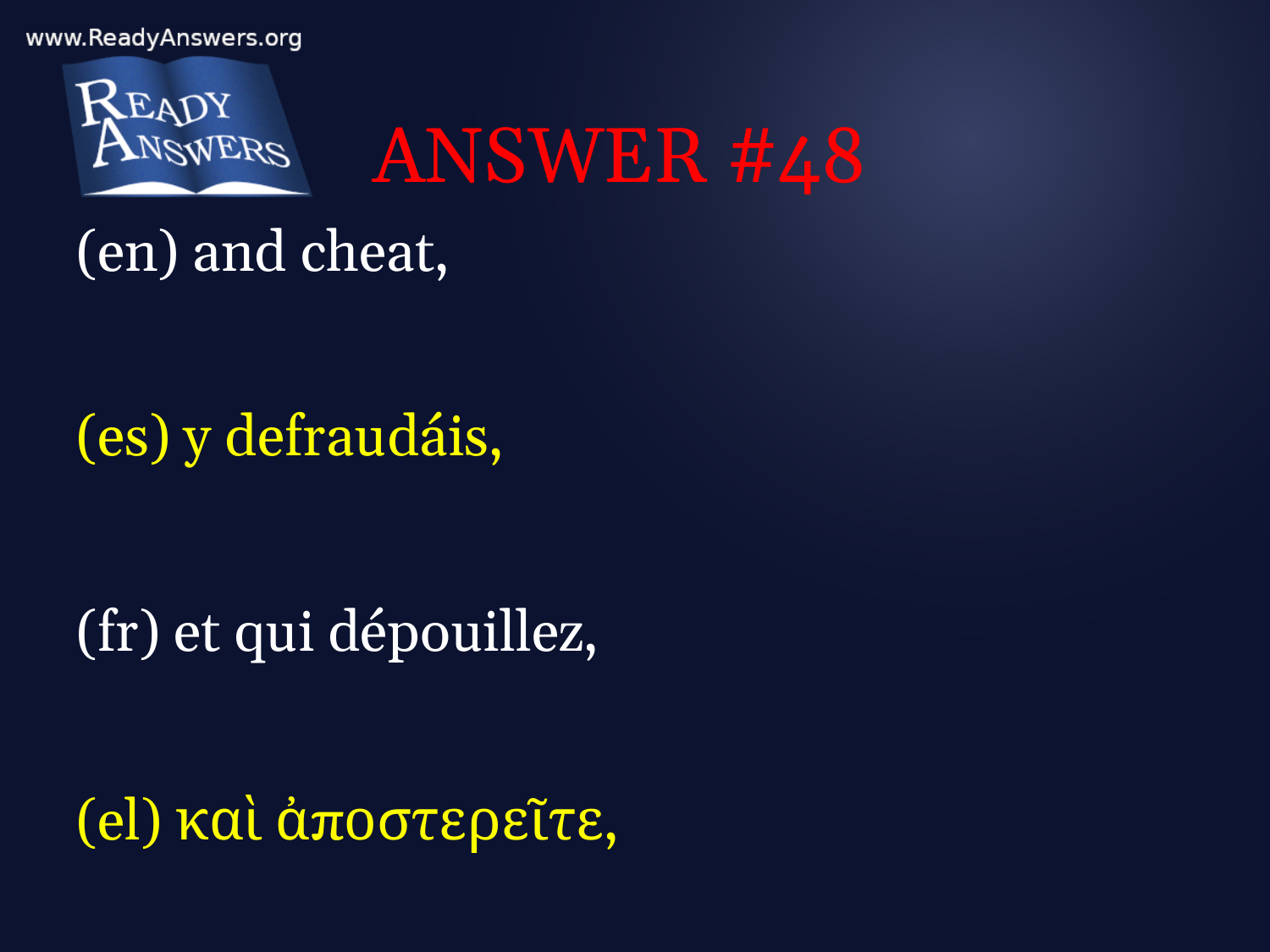

# ANSWER #48
(en) and cheat,
(es) y defraudáis,
(fr) et qui dépouillez,
(el) καὶ ἀποστερεῖτε,